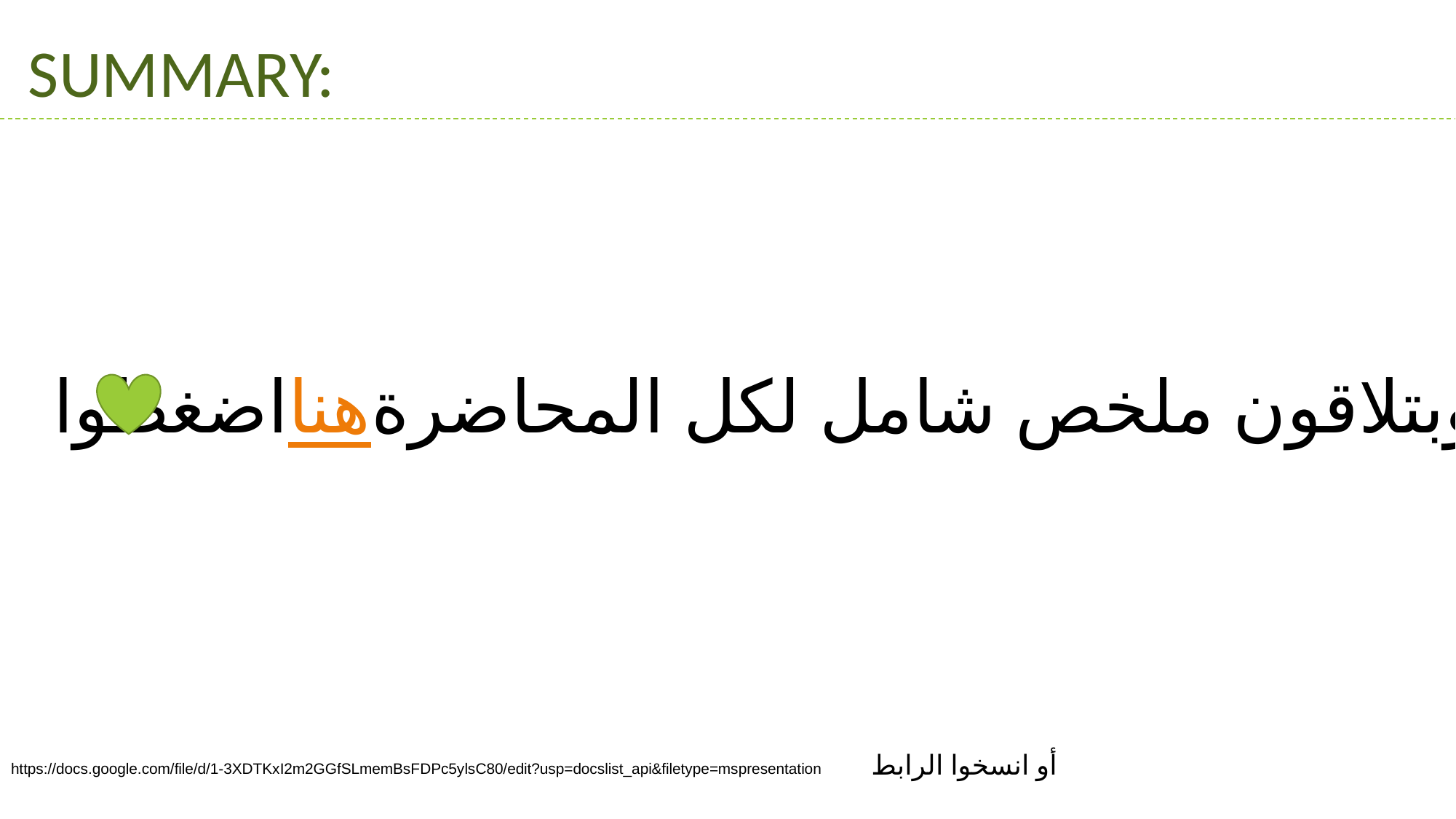

SUMMARY:
اضغطوا هنا وبتلاقون ملخص شامل لكل المحاضرة

أو انسخوا الرابط
https://docs.google.com/file/d/1-3XDTKxI2m2GGfSLmemBsFDPc5ylsC80/edit?usp=docslist_api&filetype=mspresentation